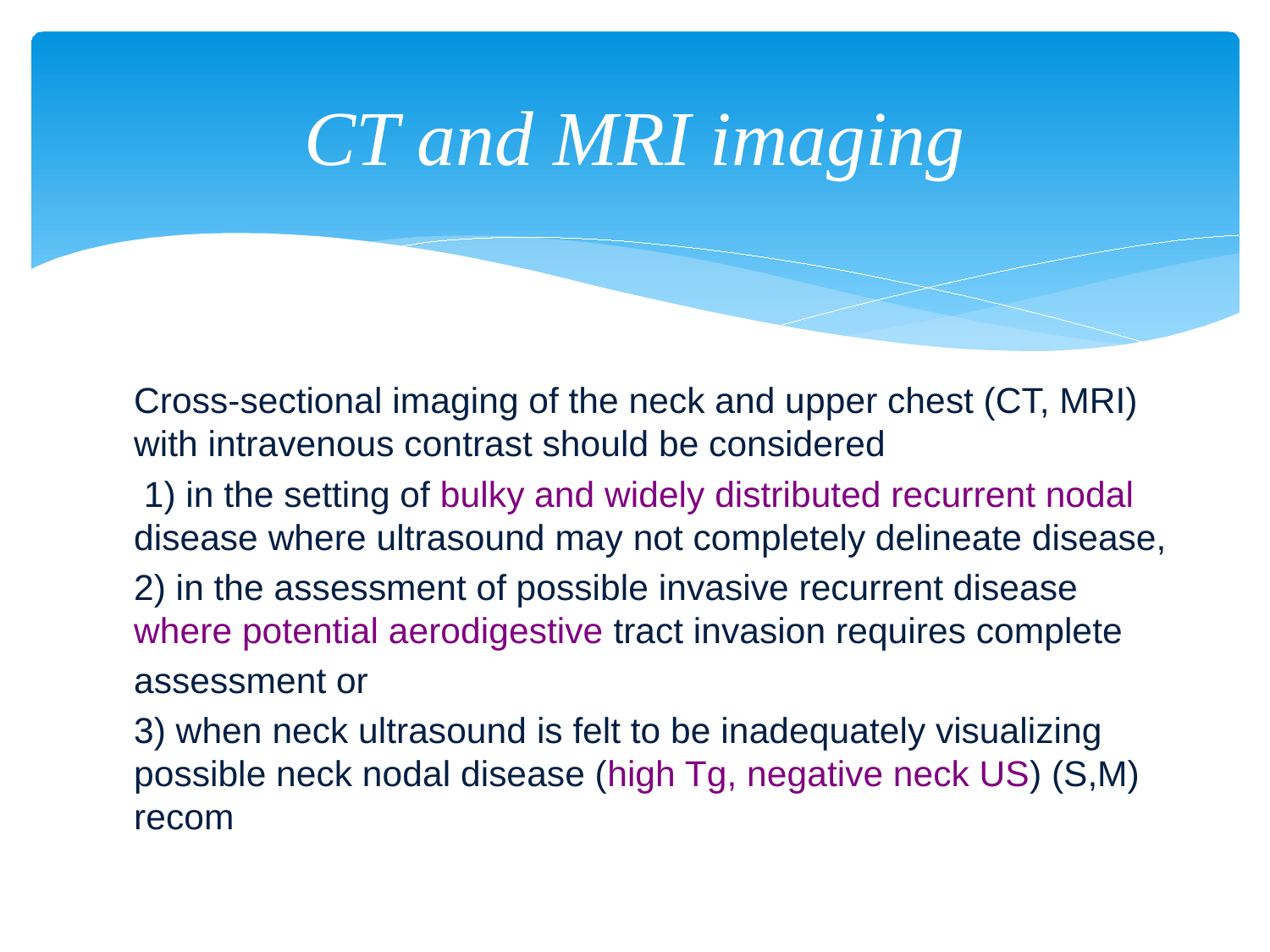

# CT and MRI imaging
Cross-sectional imaging of the neck and upper chest (CT, MRI) with intravenous contrast should be considered
 1) in the setting of bulky and widely distributed recurrent nodal disease where ultrasound may not completely delineate disease,
2) in the assessment of possible invasive recurrent disease where potential aerodigestive tract invasion requires complete
assessment or
3) when neck ultrasound is felt to be inadequately visualizing possible neck nodal disease (high Tg, negative neck US) (S,M) recom